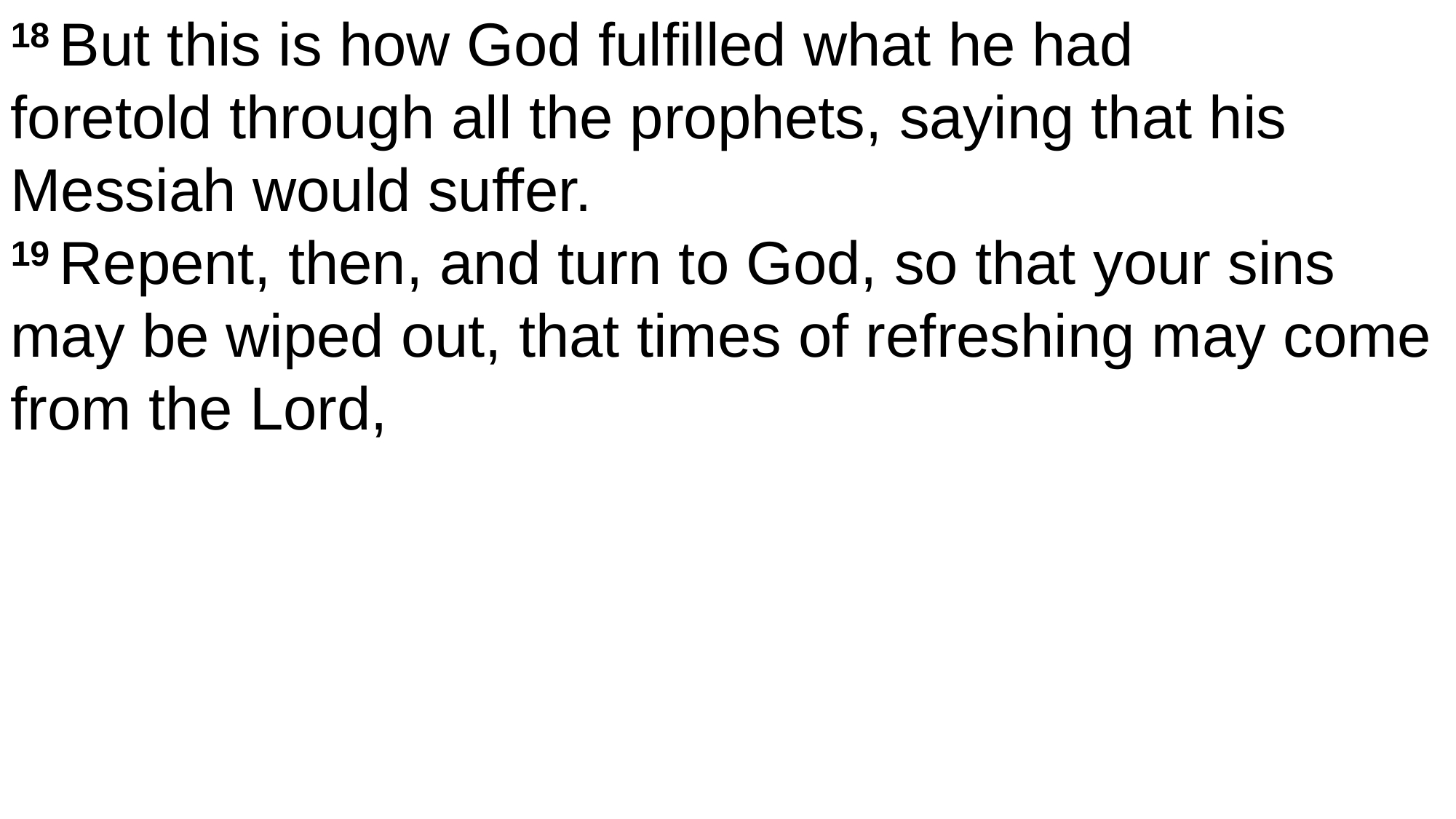

18 But this is how God fulfilled what he had foretold through all the prophets, saying that his Messiah would suffer.
19 Repent, then, and turn to God, so that your sins may be wiped out, that times of refreshing may come from the Lord,